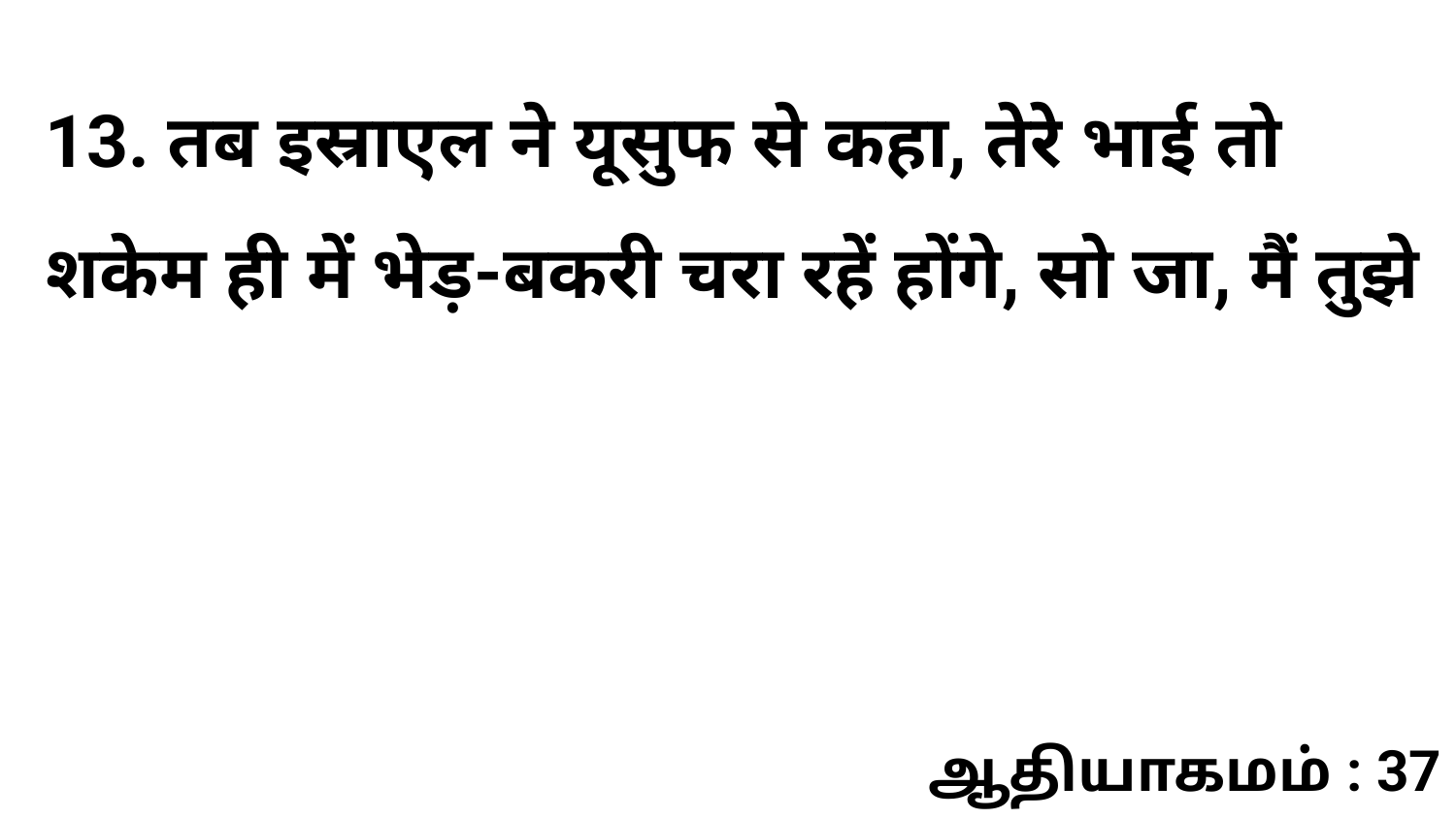

13. तब इस्राएल ने यूसुफ से कहा, तेरे भाई तो शकेम ही में भेड़-बकरी चरा रहें होंगे, सो जा, मैं तुझे
ஆதியாகமம் : 37